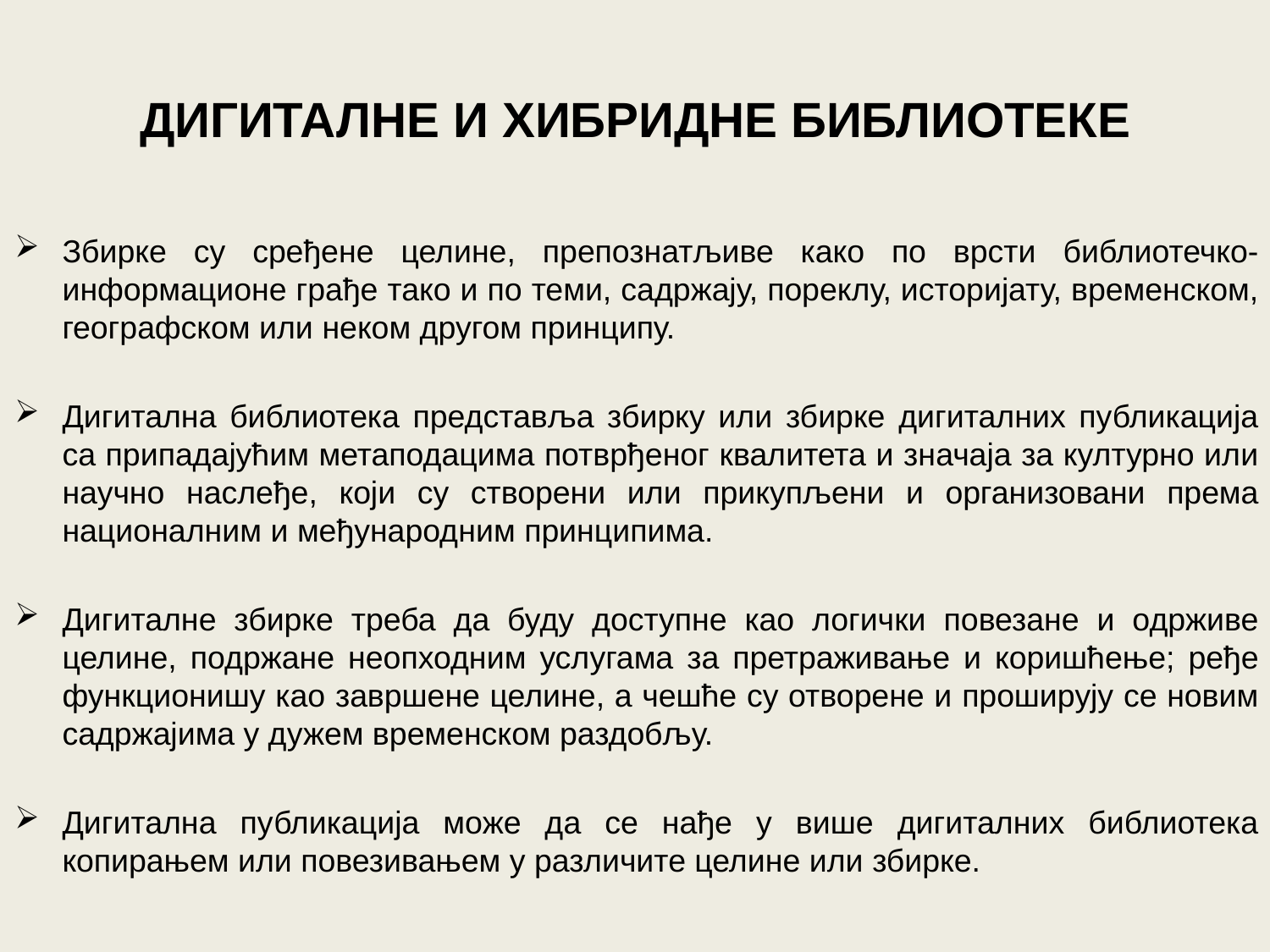

# ДИГИТАЛНЕ И ХИБРИДНЕ БИБЛИОТЕКЕ

Збирке су сређене целине, препознатљиве како по врсти библиотечко-информационе грађе тако и по теми, садржају, пореклу, историјату, временском, географском или неком другом принципу.

Дигитална библиотека представља збирку или збирке дигиталних публикација са припадајућим метаподацима потврђеног квалитета и значаја за културно или научно наслеђе, који су створени или прикупљени и организовани према националним и међународним принципима.

Дигиталне збирке треба да буду доступне као логички повезане и одрживе целине, подржане неопходним услугама за претраживање и коришћење; ређе функционишу као завршене целине, а чешће су отворене и проширују се новим садржајима у дужем временском раздобљу.

Дигитална публикација може да се нађе у више дигиталних библиотека копирањем или повезивањем у различите целине или збирке.